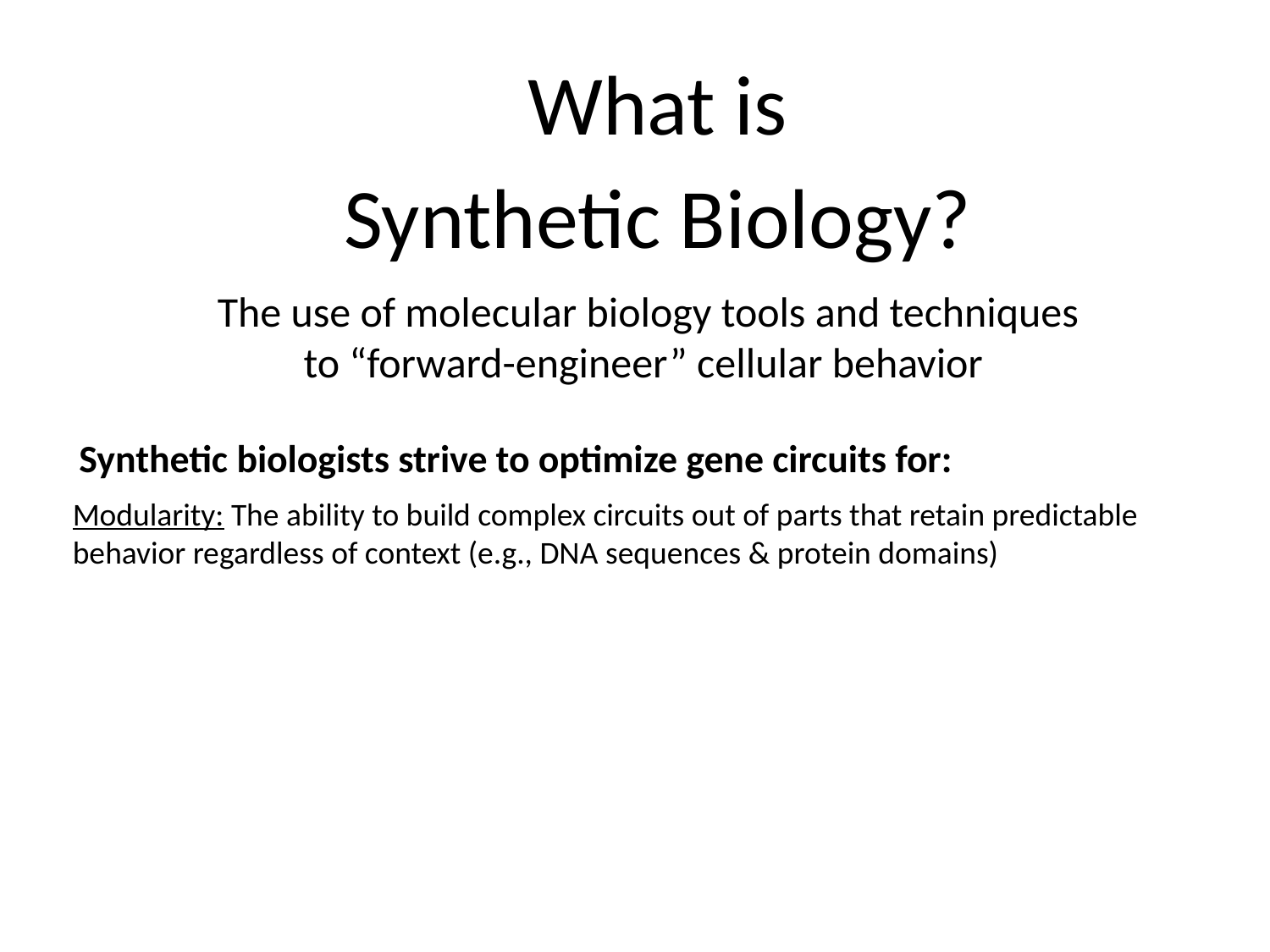

What is
Synthetic Biology?
The use of molecular biology tools and techniques to “forward-engineer” cellular behavior
Synthetic biologists strive to optimize gene circuits for:
Modularity: The ability to build complex circuits out of parts that retain predictable behavior regardless of context (e.g., DNA sequences & protein domains)